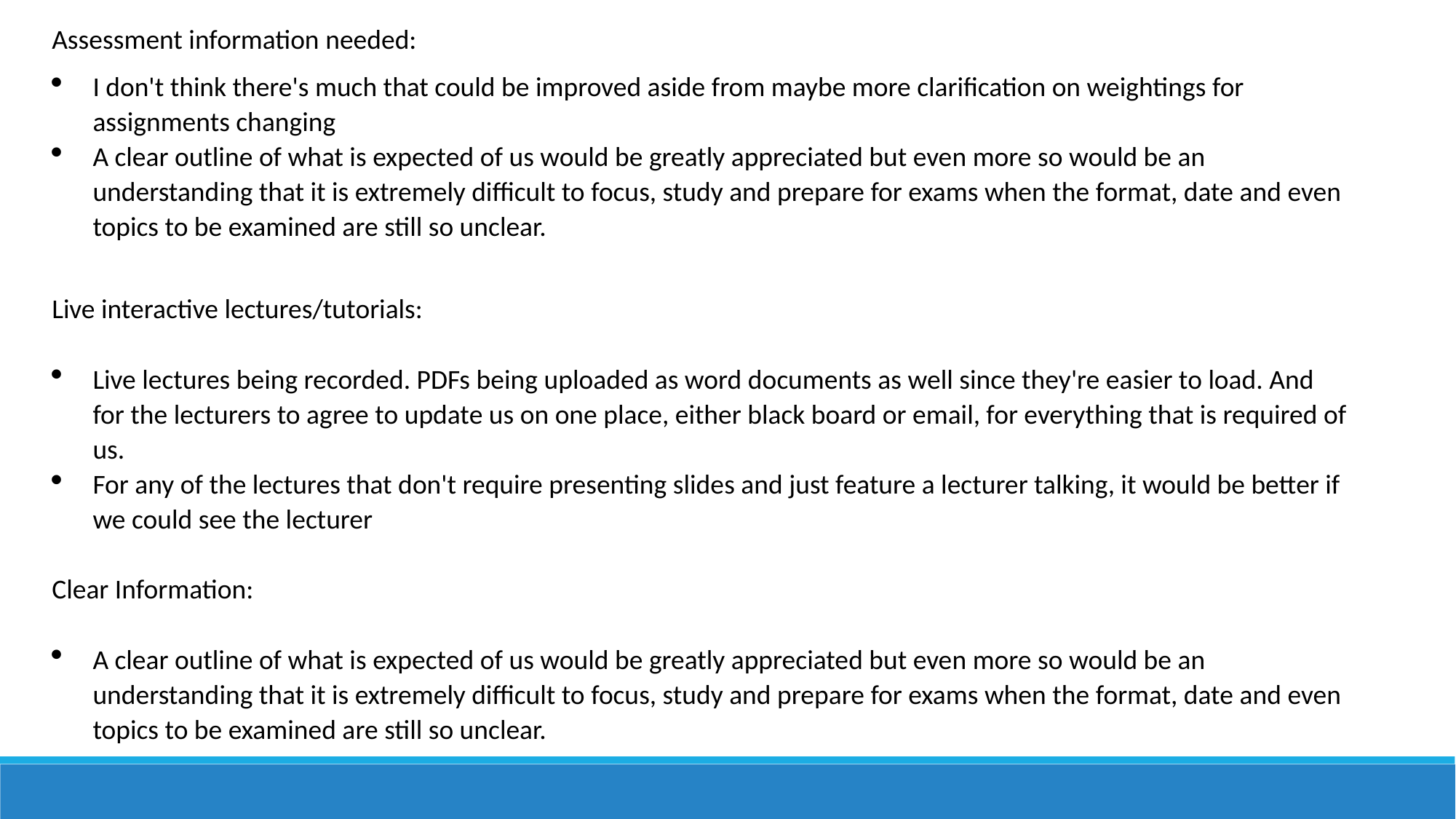

Assessment information needed:
I don't think there's much that could be improved aside from maybe more clarification on weightings for assignments changing
A clear outline of what is expected of us would be greatly appreciated but even more so would be an understanding that it is extremely difficult to focus, study and prepare for exams when the format, date and even topics to be examined are still so unclear.

Live interactive lectures/tutorials:

Live lectures being recorded. PDFs being uploaded as word documents as well since they're easier to load. And for the lecturers to agree to update us on one place, either black board or email, for everything that is required of us.
For any of the lectures that don't require presenting slides and just feature a lecturer talking, it would be better if we could see the lecturer

Clear Information:

A clear outline of what is expected of us would be greatly appreciated but even more so would be an understanding that it is extremely difficult to focus, study and prepare for exams when the format, date and even topics to be examined are still so unclear.